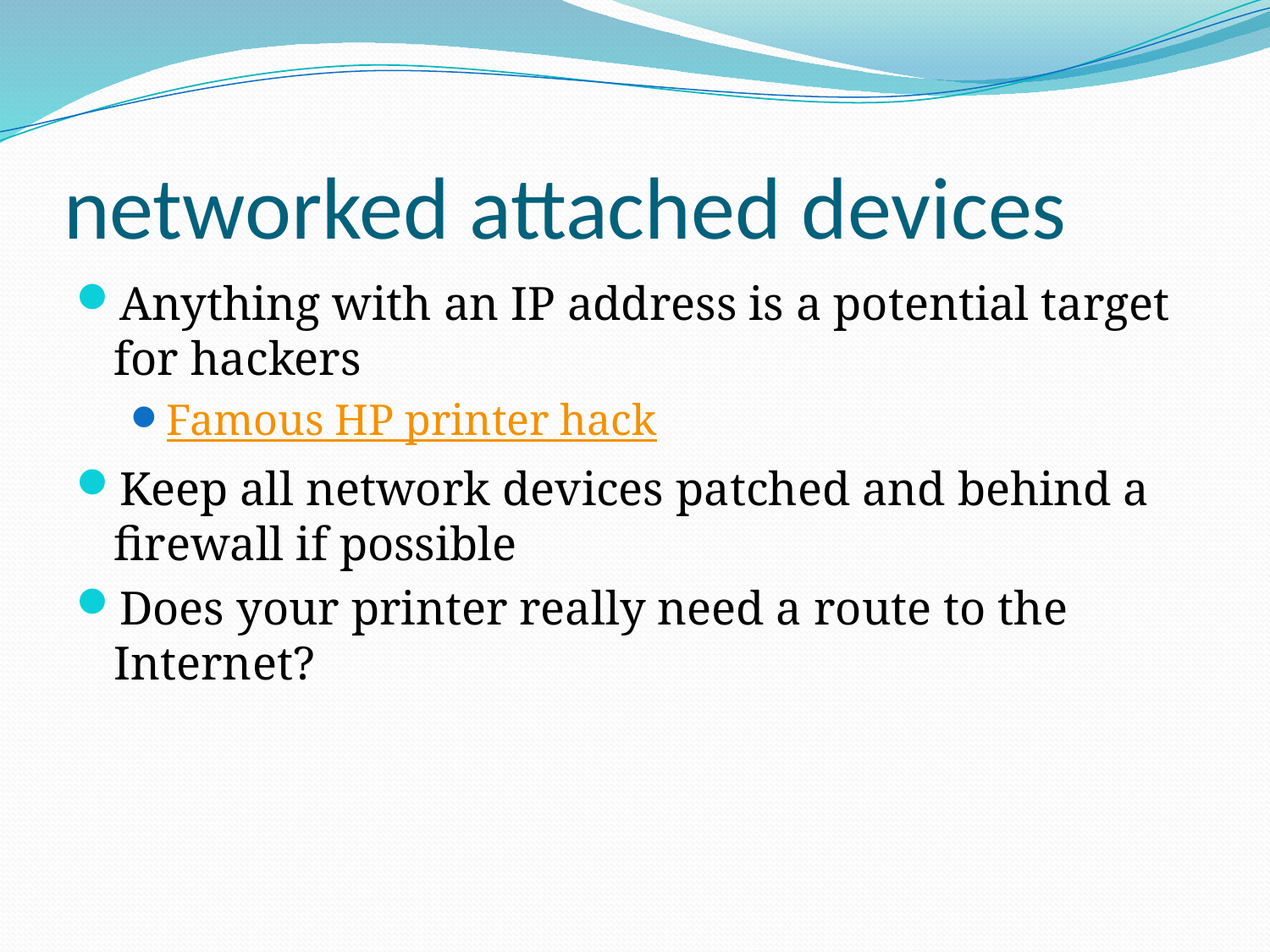

# networked attached devices
Anything with an IP address is a potential target for hackers
Famous HP printer hack
Keep all network devices patched and behind a firewall if possible
Does your printer really need a route to the Internet?